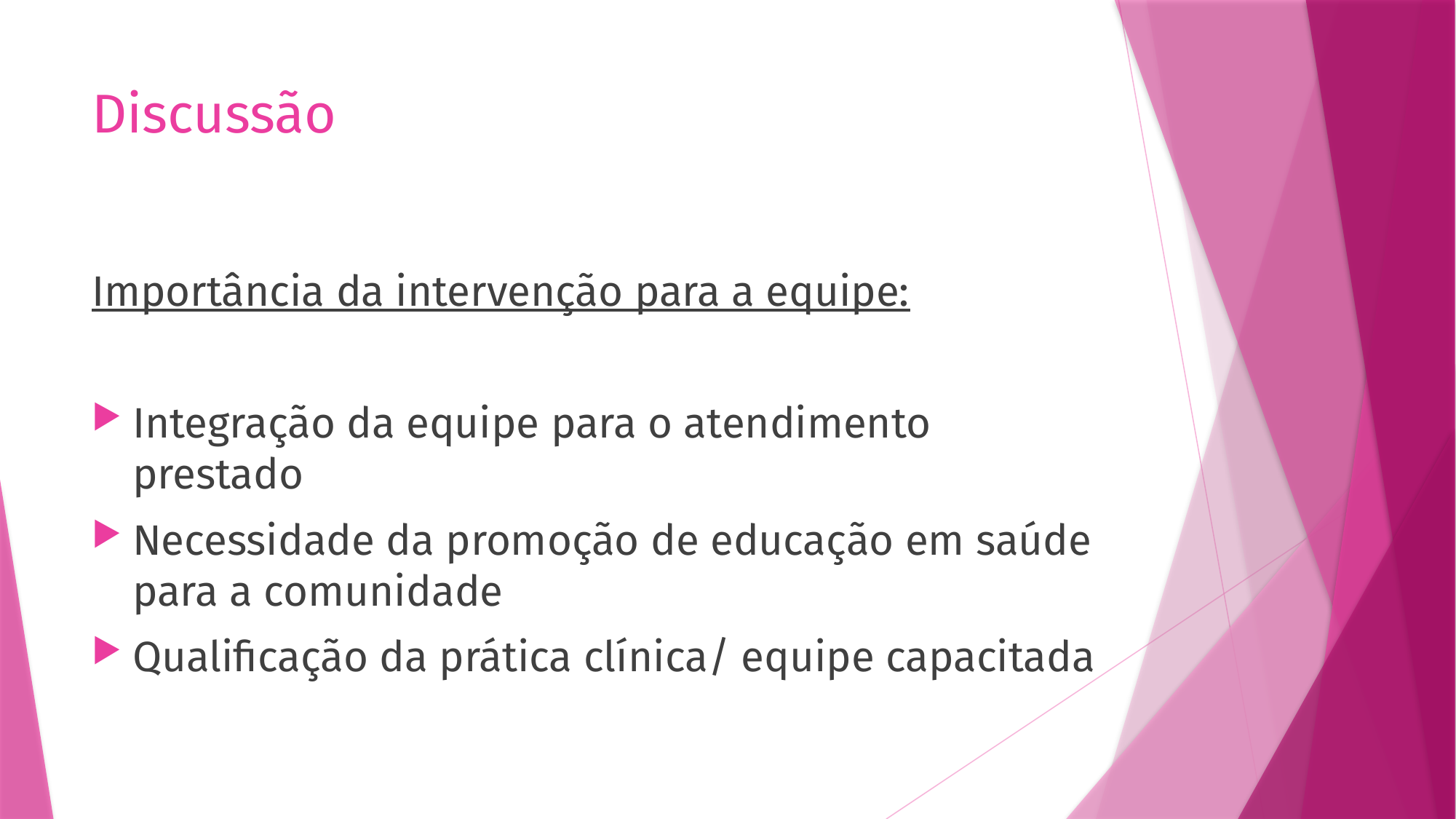

# Discussão
Importância da intervenção para a equipe:

Integração da equipe para o atendimento prestado
Necessidade da promoção de educação em saúde para a comunidade
Qualificação da prática clínica/ equipe capacitada